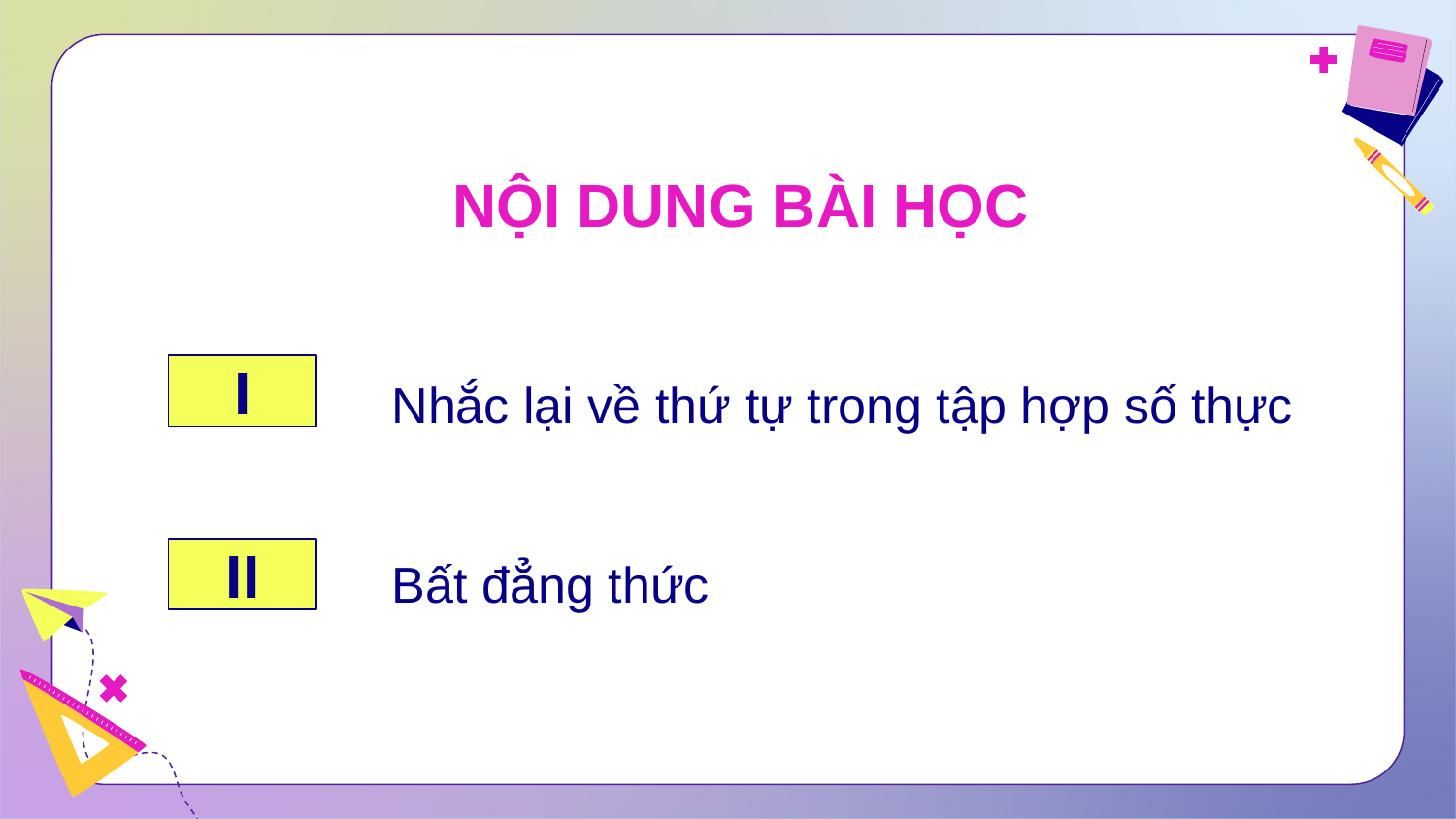

# NỘI DUNG BÀI HỌC
Nhắc lại về thứ tự trong tập hợp số thực
I
Bất đẳng thức
II